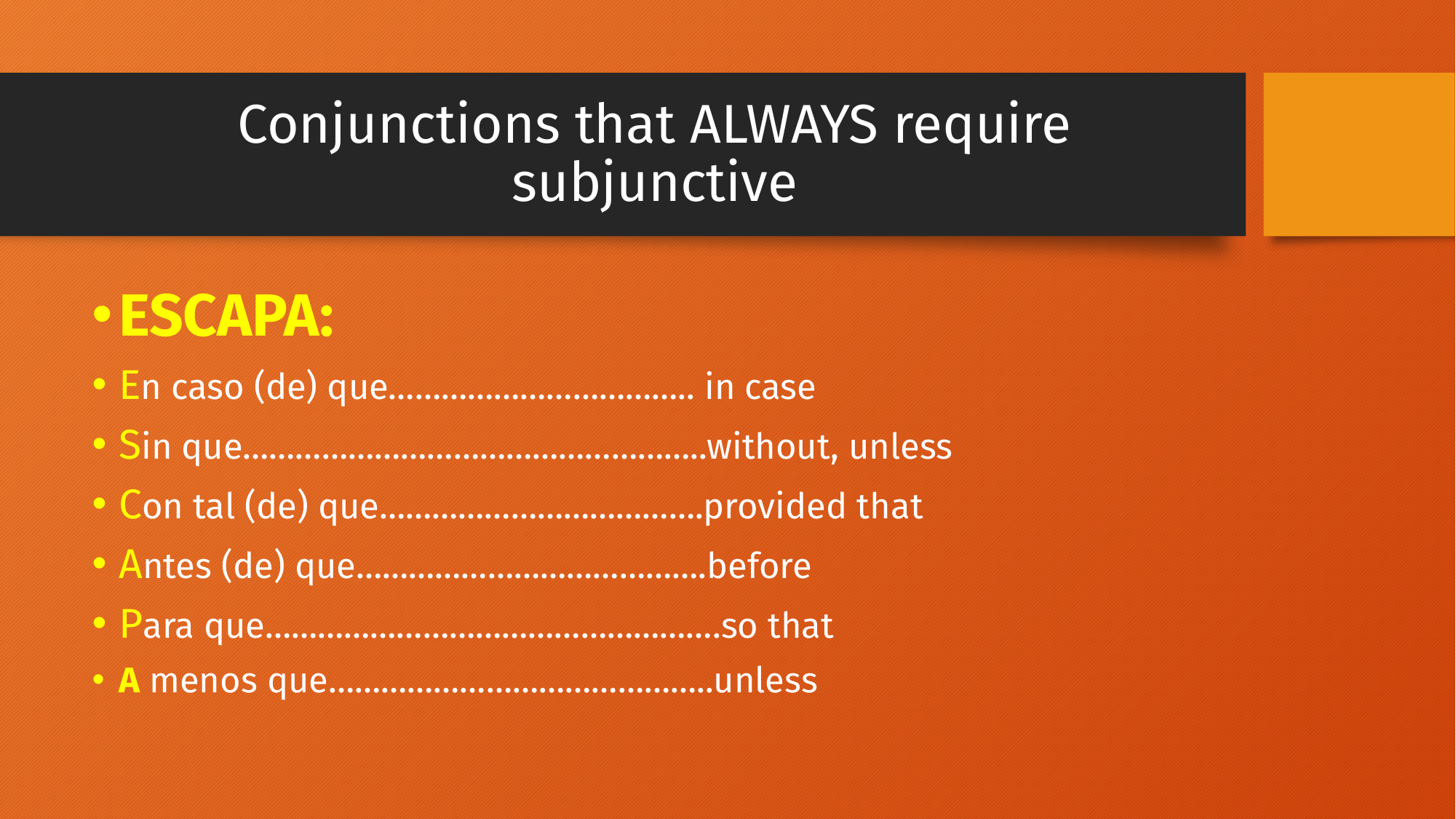

# Conjunctions that ALWAYS require subjunctive
ESCAPA:
En caso (de) que…………………………….. in case
Sin que……………………………………………..without, unless
Con tal (de) que……………………………….provided that
Antes (de) que………………………………….before
Para que…………………………………………….so that
A menos que……………………………………..unless